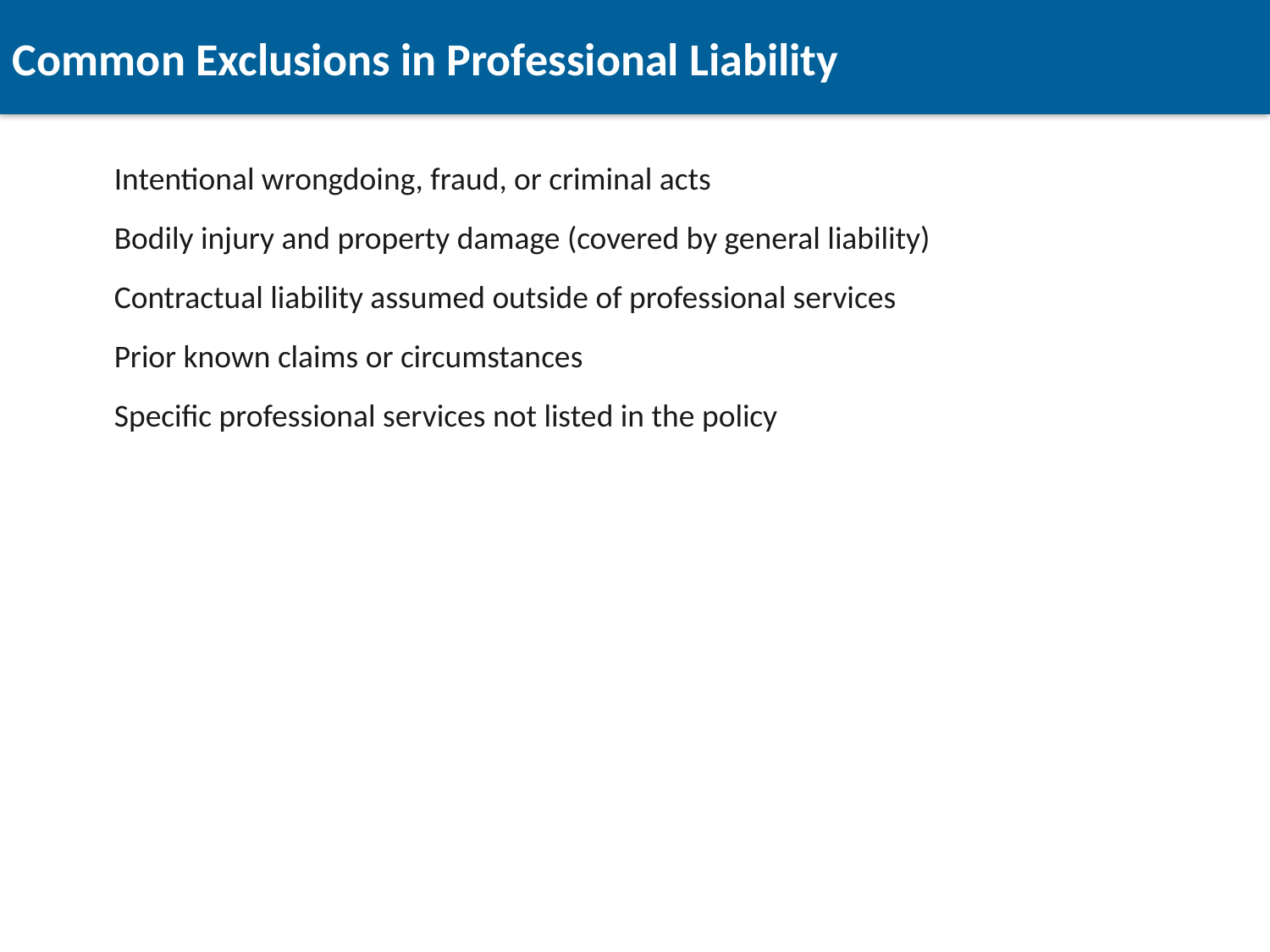

Common Exclusions in Professional Liability
Intentional wrongdoing, fraud, or criminal acts
Bodily injury and property damage (covered by general liability)
Contractual liability assumed outside of professional services
Prior known claims or circumstances
Specific professional services not listed in the policy